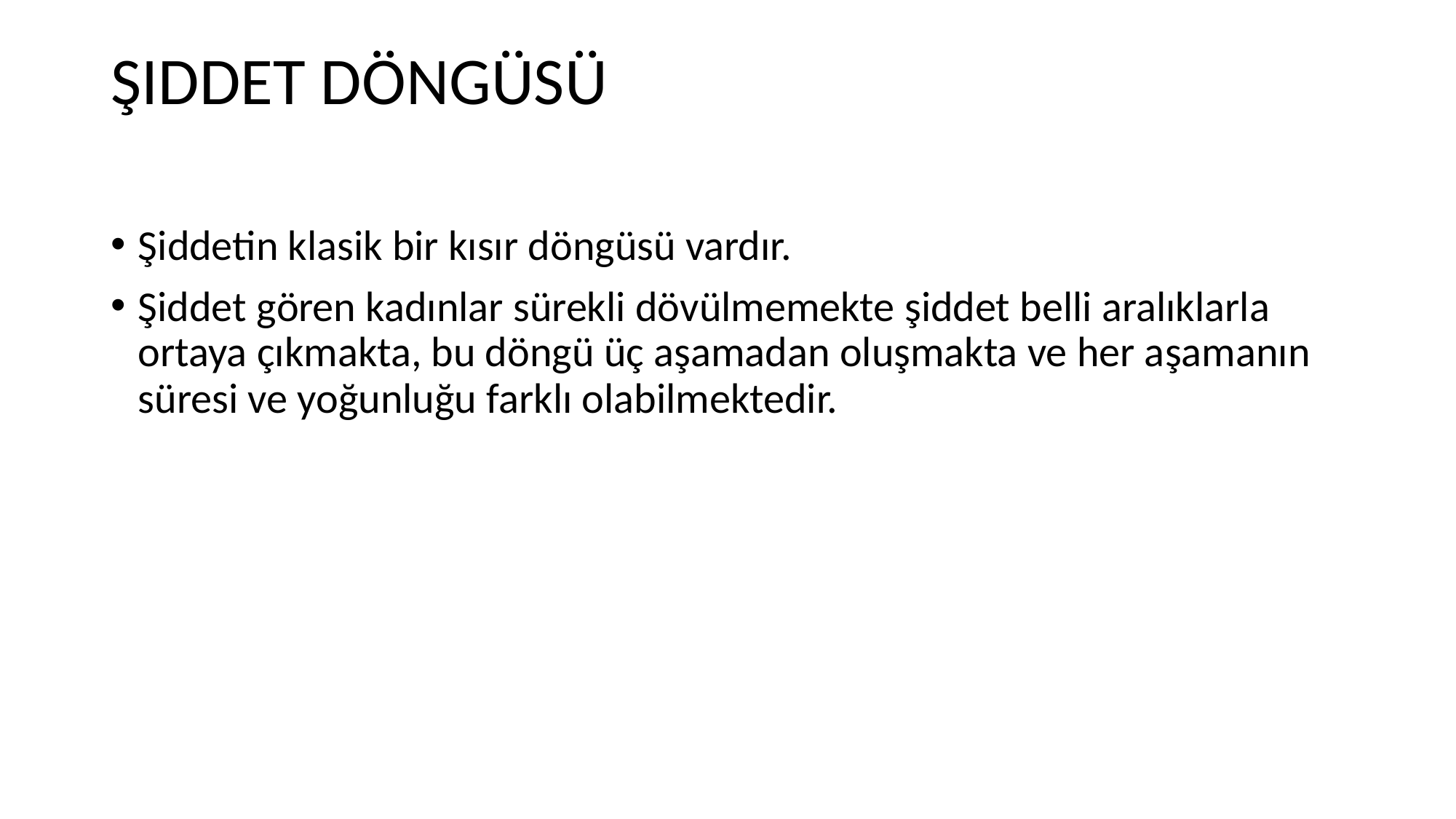

# Şiddet Döngüsü
Şiddetin klasik bir kısır döngüsü vardır.
Şiddet gören kadınlar sürekli dövülmemekte şiddet belli aralıklarla ortaya çıkmakta, bu döngü üç aşamadan oluşmakta ve her aşamanın süresi ve yoğunluğu farklı olabilmektedir.